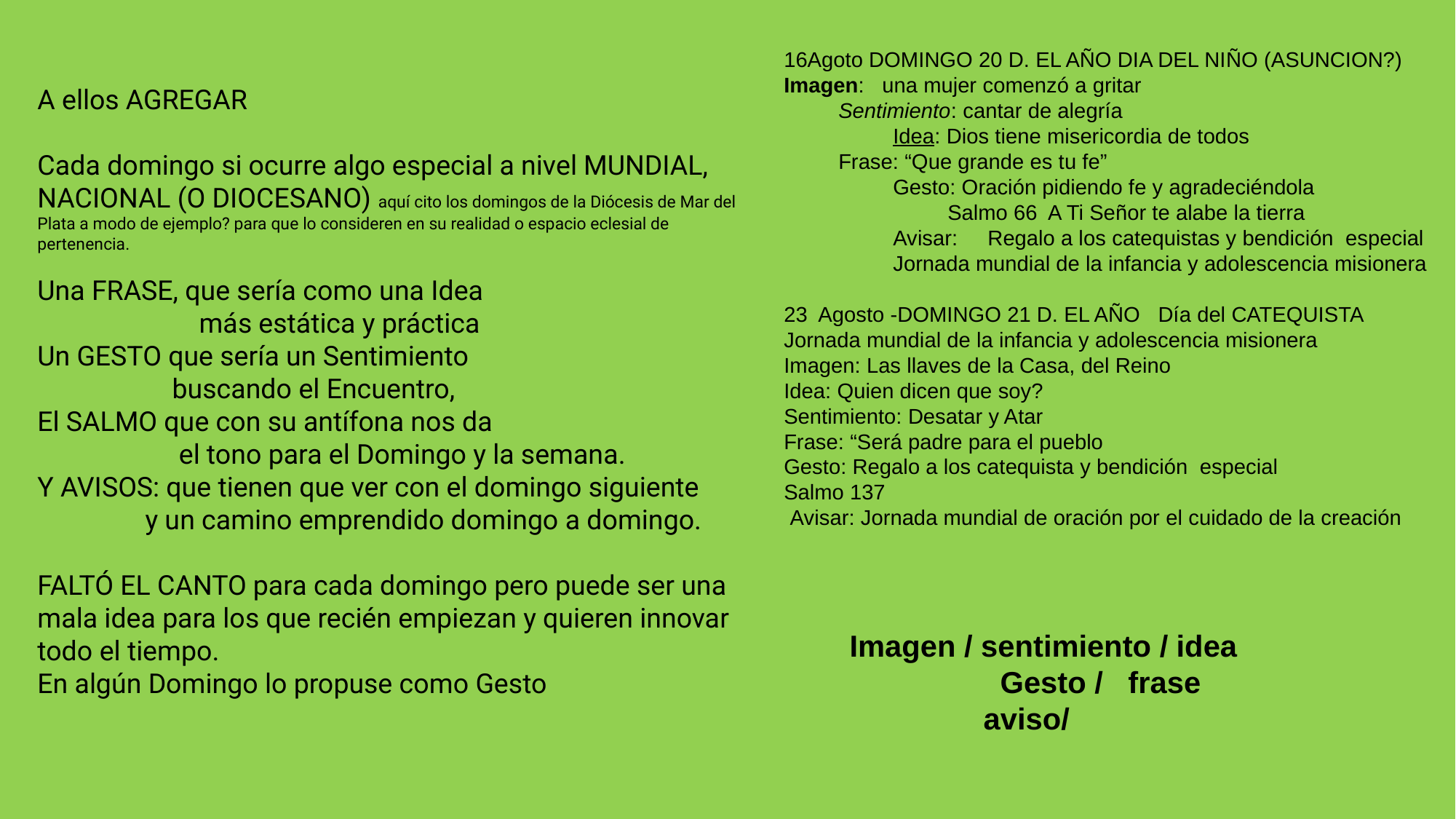

16Agoto DOMINGO 20 D. EL AÑO DIA DEL NIÑO (ASUNCION?)
Imagen:   una mujer comenzó a gritar
Sentimiento: cantar de alegría
Idea: Dios tiene misericordia de todos
Frase: “Que grande es tu fe”
Gesto: Oración pidiendo fe y agradeciéndola
Salmo 66  A Ti Señor te alabe la tierra
Avisar:     Regalo a los catequistas y bendición  especial
Jornada mundial de la infancia y adolescencia misionera

23  Agosto -DOMINGO 21 D. EL AÑO   Día del CATEQUISTA
Jornada mundial de la infancia y adolescencia misionera
Imagen: Las llaves de la Casa, del Reino
Idea: Quien dicen que soy?
Sentimiento: Desatar y Atar
Frase: “Será padre para el pueblo
Gesto: Regalo a los catequista y bendición  especial
Salmo 137
 Avisar: Jornada mundial de oración por el cuidado de la creación
A ellos AGREGAR

Cada domingo si ocurre algo especial a nivel MUNDIAL, NACIONAL (O DIOCESANO) aquí cito los domingos de la Diócesis de Mar del Plata a modo de ejemplo? para que lo consideren en su realidad o espacio eclesial de pertenencia.

Una FRASE, que sería como una Idea
                        más estática y práctica
Un GESTO que sería un Sentimiento
                    buscando el Encuentro,
El SALMO que con su antífona nos da
                     el tono para el Domingo y la semana.
Y AVISOS: que tienen que ver con el domingo siguiente
                y un camino emprendido domingo a domingo.

FALTÓ EL CANTO para cada domingo pero puede ser una mala idea para los que recién empiezan y quieren innovar todo el tiempo.
En algún Domingo lo propuse como Gesto
Imagen / sentimiento / idea
                  Gesto /   frase
                aviso/